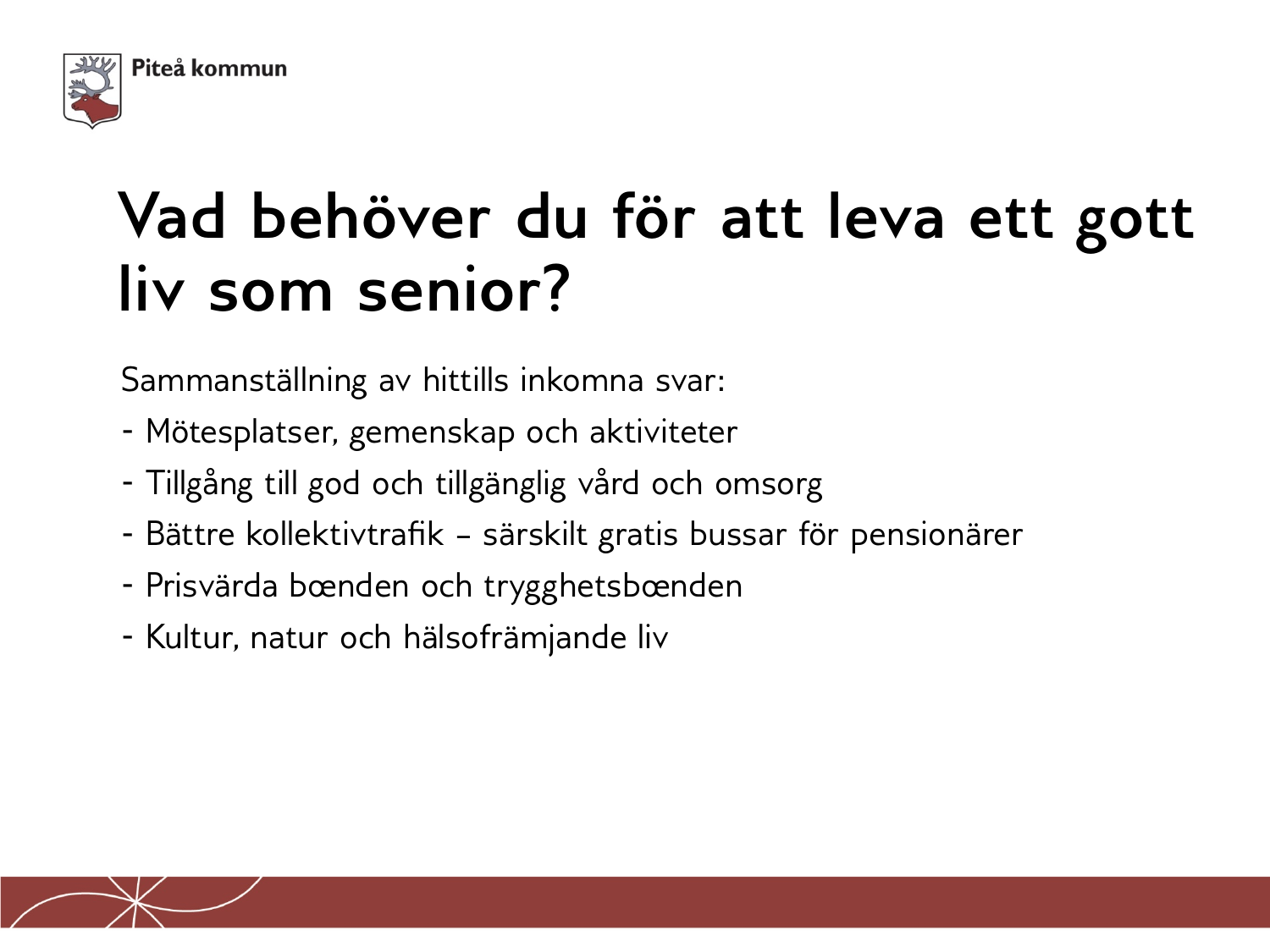

# Vad behöver du för att leva ett gott liv som senior?
Sammanställning av hittills inkomna svar:
Mötesplatser, gemenskap och aktiviteter
Tillgång till god och tillgänglig vård och omsorg
Bättre kollektivtrafik – särskilt gratis bussar för pensionärer
Prisvärda boenden och trygghetsboenden
Kultur, natur och hälsofrämjande liv